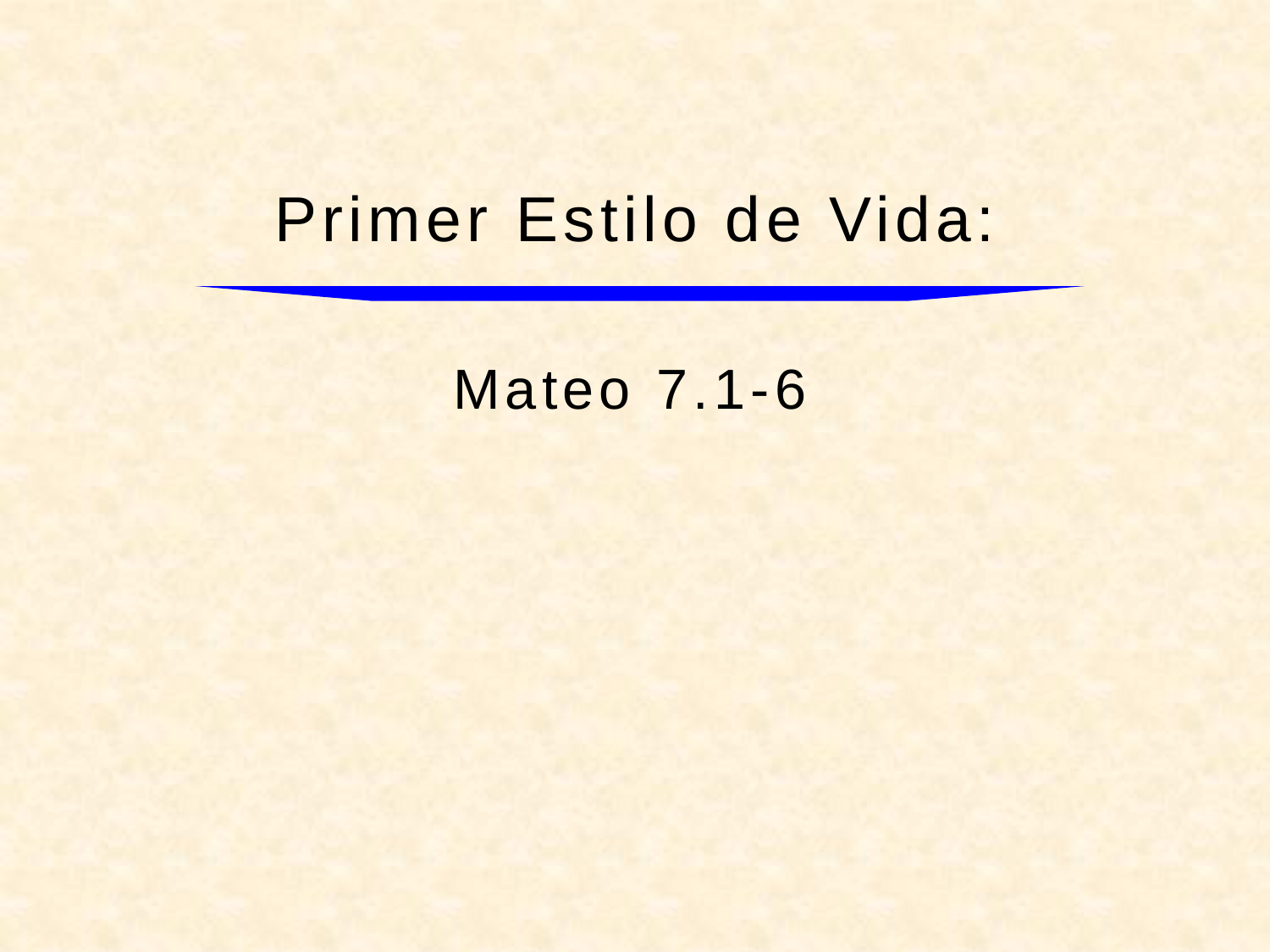

# Primer Estilo de Vida:

Mateo 7.1-6